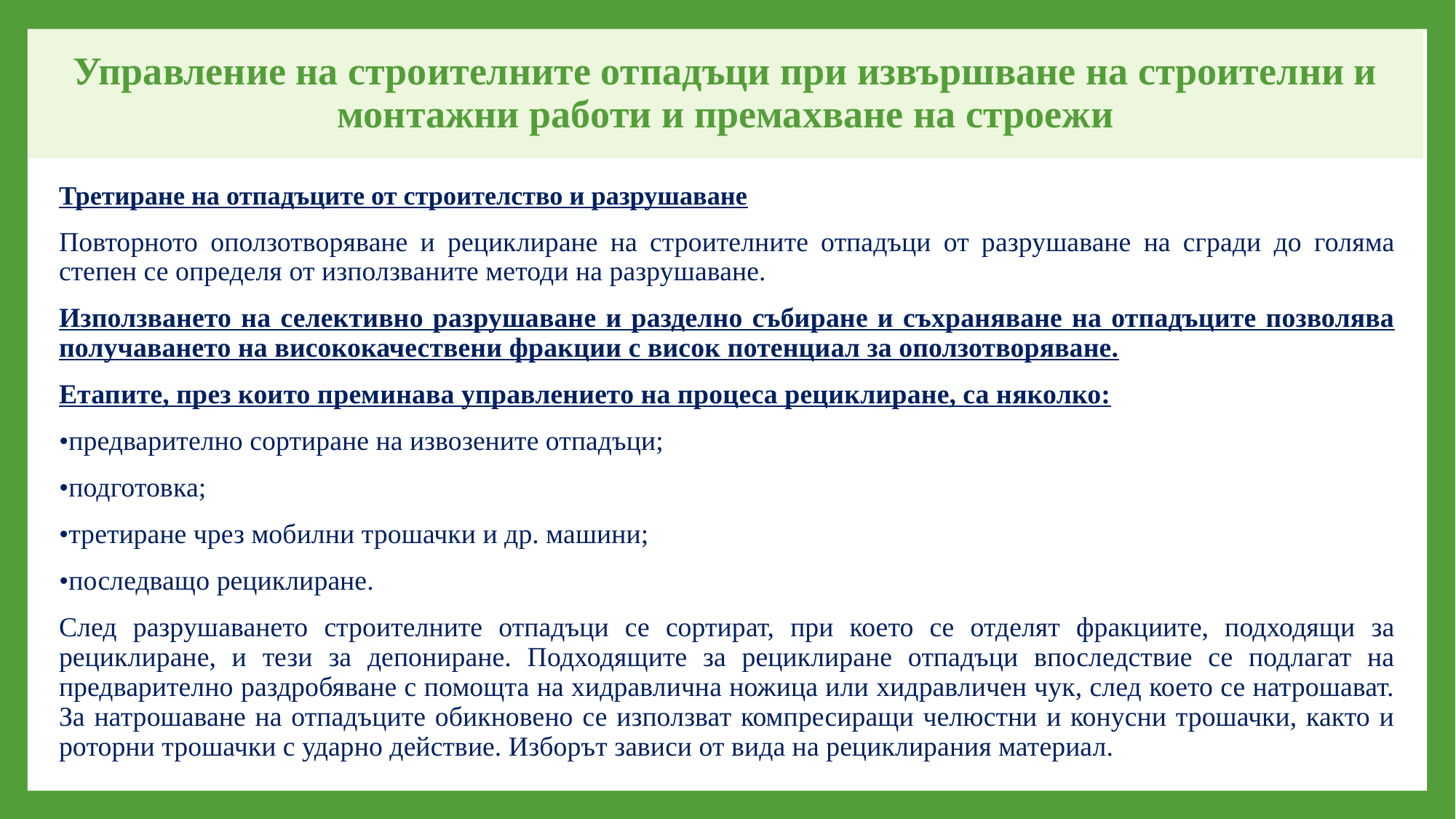

# Управление на строителните отпадъци при извършване на строителни и монтажни работи и премахване на строежи
Третиране на отпадъците от строителство и разрушаване
Повторното оползотворяване и рециклиране на строителните отпадъци от разрушаване на сгради до голяма степен се определя от използваните методи на разрушаване.
Използването на селективно разрушаване и разделно събиране и съхраняване на отпадъците позволява получаването на висококачествени фракции с висок потенциал за оползотворяване.
Етапите, през които преминава управлението на процеса рециклиране, са няколко:
•предварително сортиране на извозените отпадъци;
•подготовка;
•третиране чрез мобилни трошачки и др. машини;
•последващо рециклиране.
След разрушаването строителните отпадъци се сортират, при което се отделят фракциите, подходящи за рециклиране, и тези за депониране. Подходящите за рециклиране отпадъци впоследствие се подлагат на предварително раздробяване с помощта на хидравлична ножица или хидравличен чук, след което се натрошават. За натрошаване на отпадъците обикновено се използват компресиращи челюстни и конусни трошачки, както и роторни трошачки с ударно действие. Изборът зависи от вида на рециклирания материал.